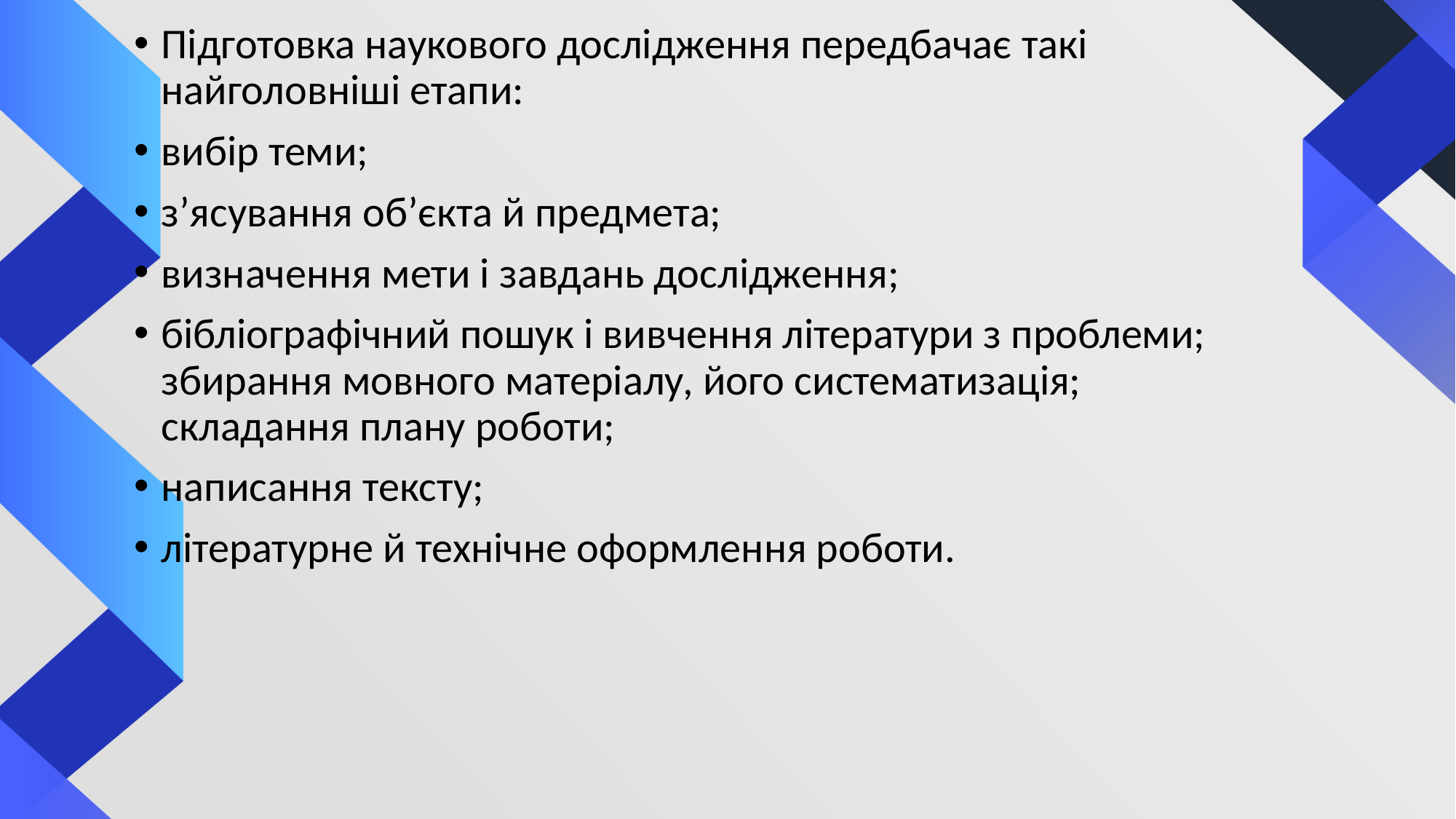

Підготовка наукового дослідження передбачає такі найголовніші етапи:
вибір теми;
з’ясування об’єкта й предмета;
визначення мети і завдань дослідження;
бібліографічний пошук і вивчення літератури з проблеми; збирання мовного матеріалу, його систематизація; складання плану роботи;
написання тексту;
літературне й технічне оформлення роботи.